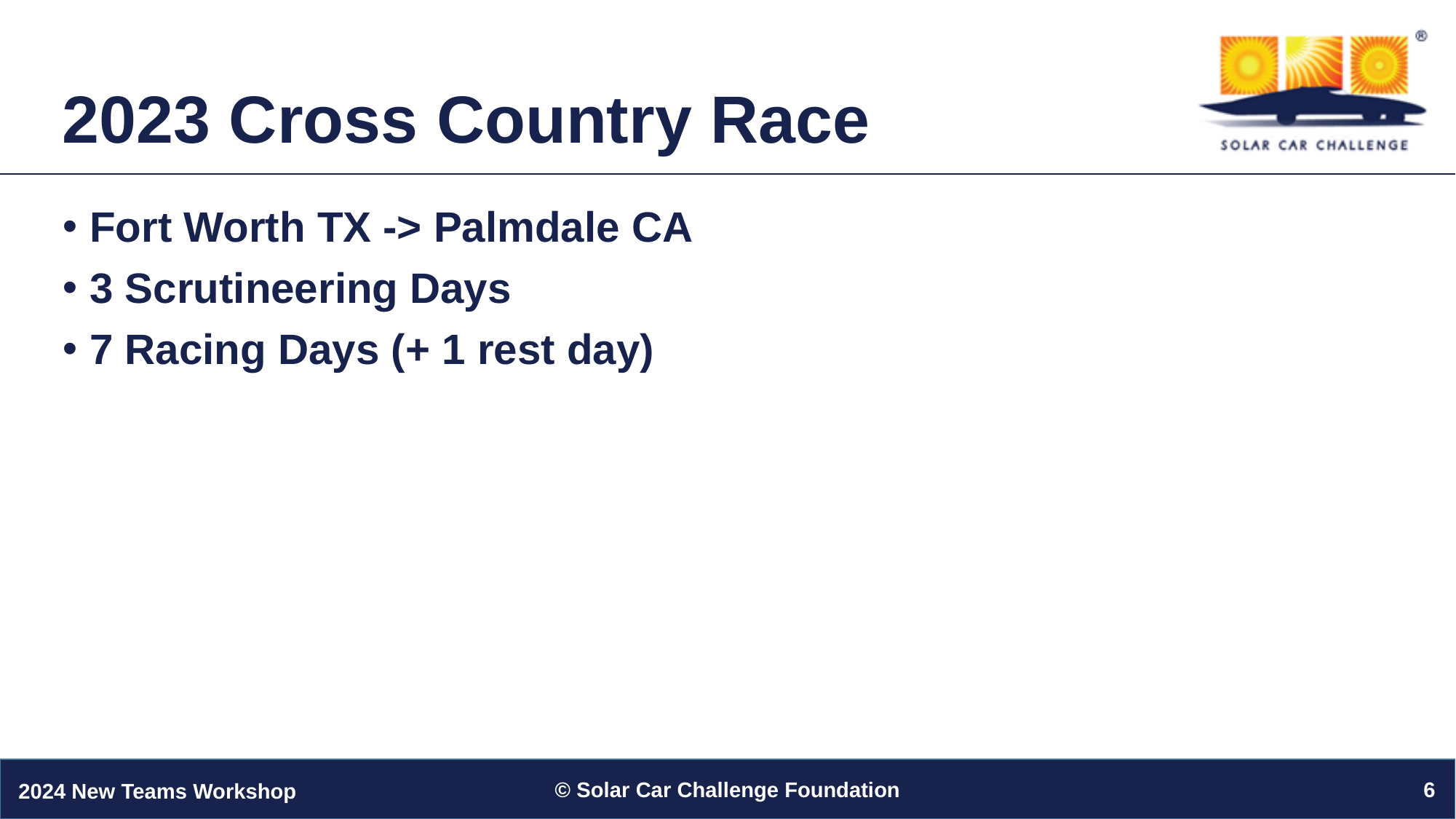

# 2023 Cross Country Race
Fort Worth TX -> Palmdale CA
3 Scrutineering Days
7 Racing Days (+ 1 rest day)
© Solar Car Challenge Foundation
6
2024 New Teams Workshop